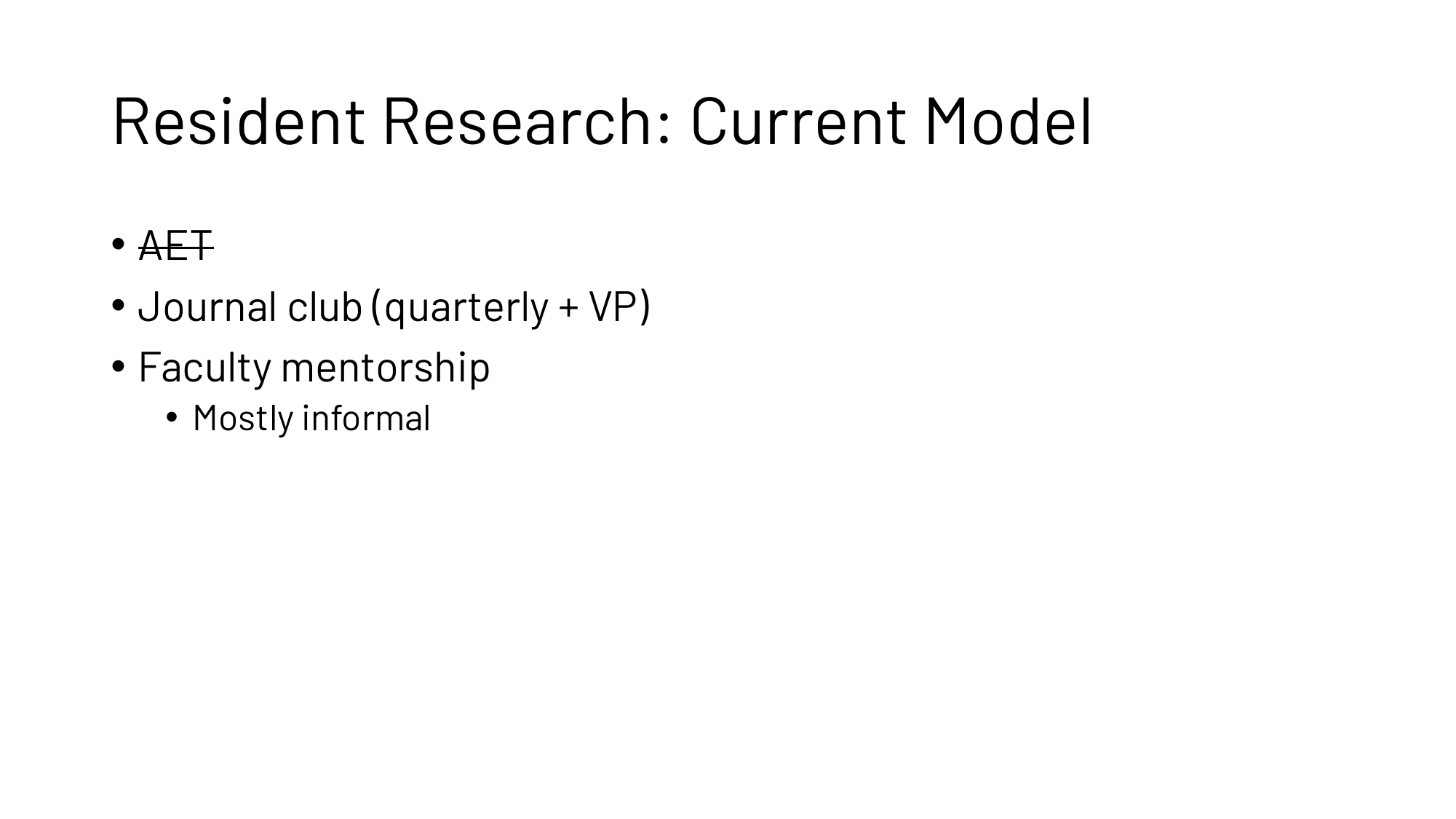

# Resident Research: Current Model
AET
Journal club (quarterly + VP)
Faculty mentorship
Mostly informal